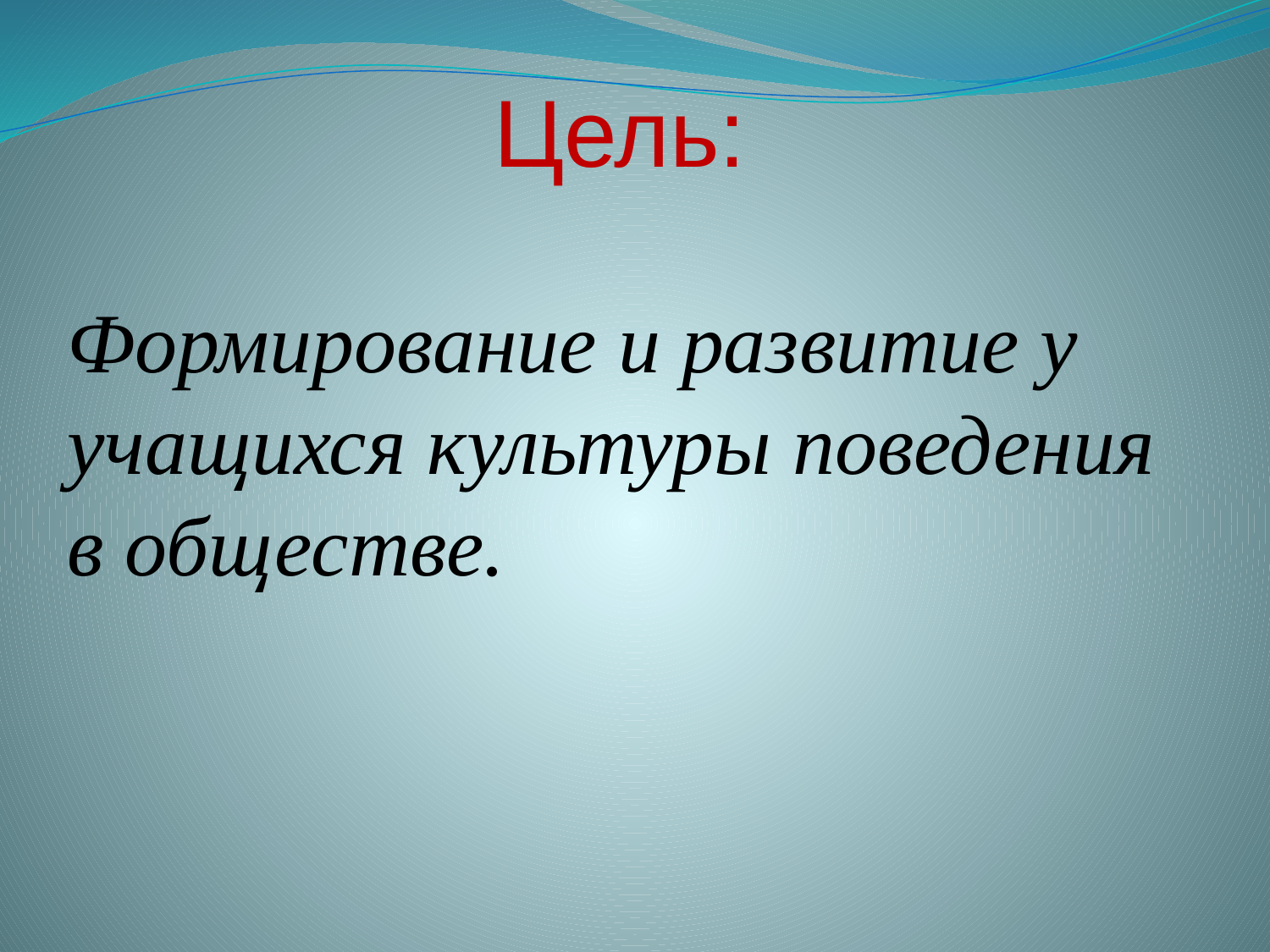

Цель:

Формирование и развитие у учащихся культуры поведения в обществе.